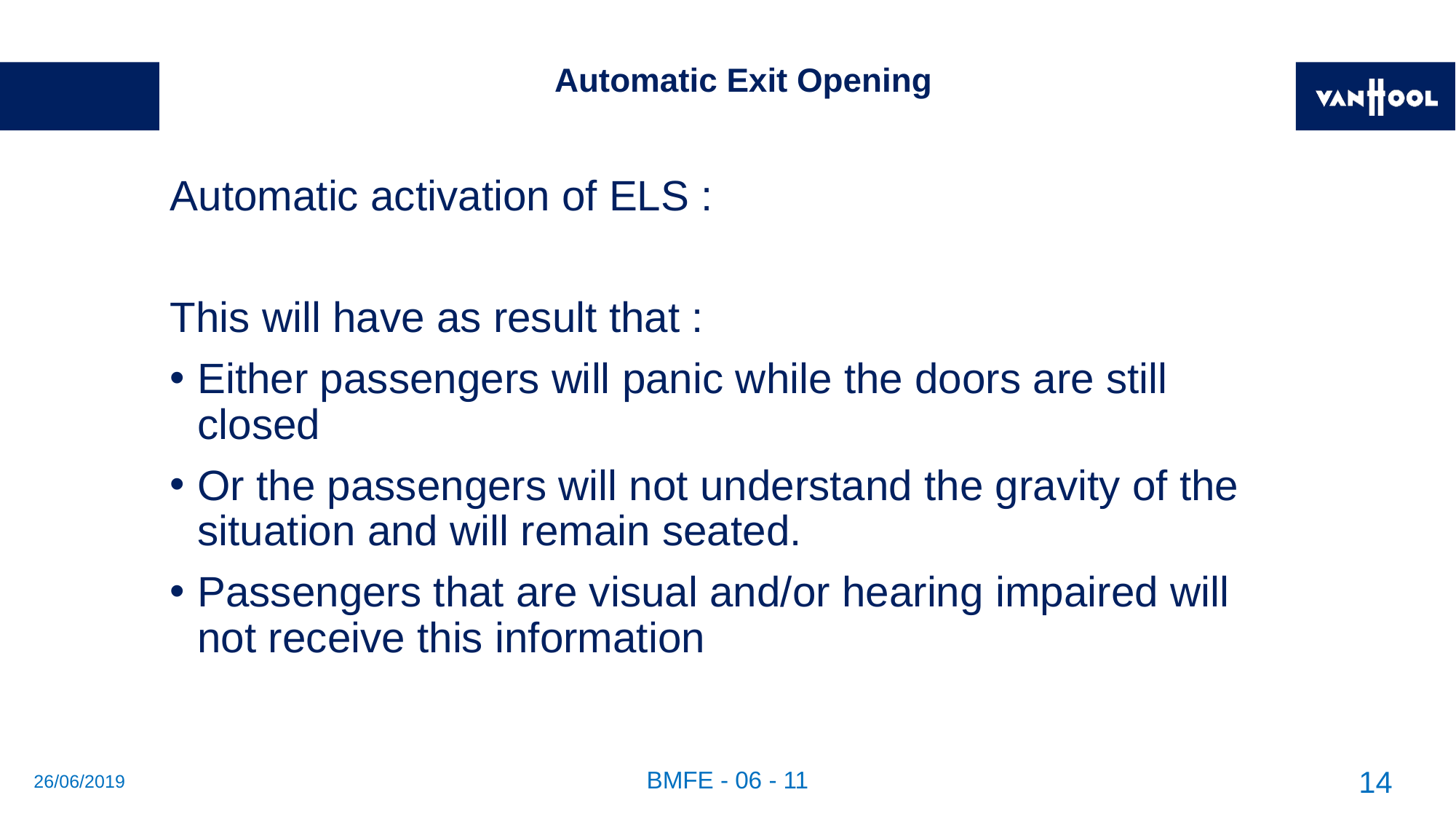

# Automatic Exit Opening
Automatic activation of ELS :

This will have as result that :
Either passengers will panic while the doors are still closed
Or the passengers will not understand the gravity of the situation and will remain seated.
Passengers that are visual and/or hearing impaired will not receive this information

26/06/2019
BMFE - 06 - 11

14